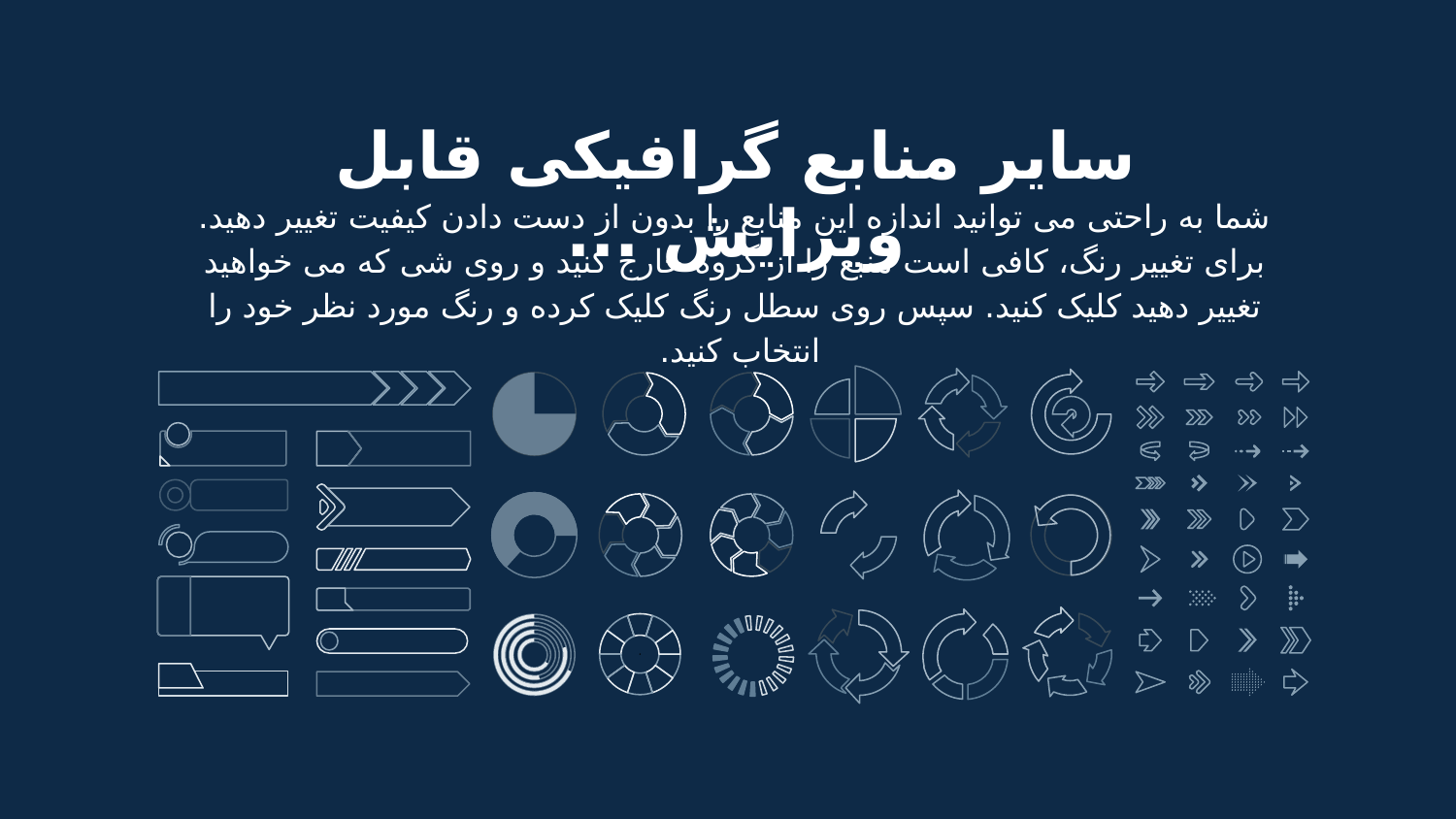

سایر منابع گرافیکی قابل ویرایش ...
شما به راحتی می توانید اندازه این منابع را بدون از دست دادن کیفیت تغییر دهید. برای تغییر رنگ، کافی است منبع را از گروه خارج کنید و روی شی که می خواهید تغییر دهید کلیک کنید. سپس روی سطل رنگ کلیک کرده و رنگ مورد نظر خود را انتخاب کنید.